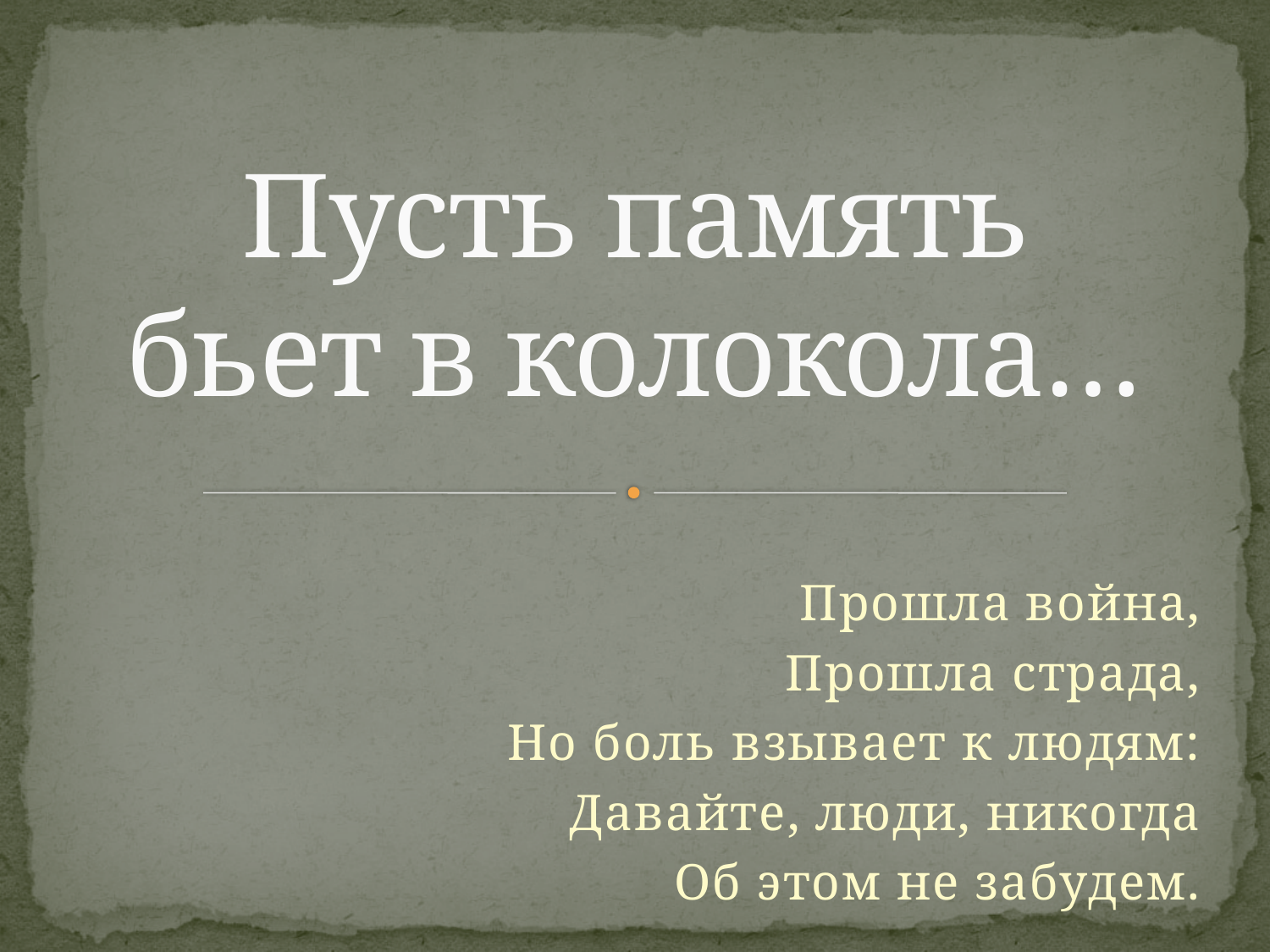

# Пусть память бьет в колокола…
Прошла война,
Прошла страда,
Но боль взывает к людям:
Давайте, люди, никогда
Об этом не забудем.